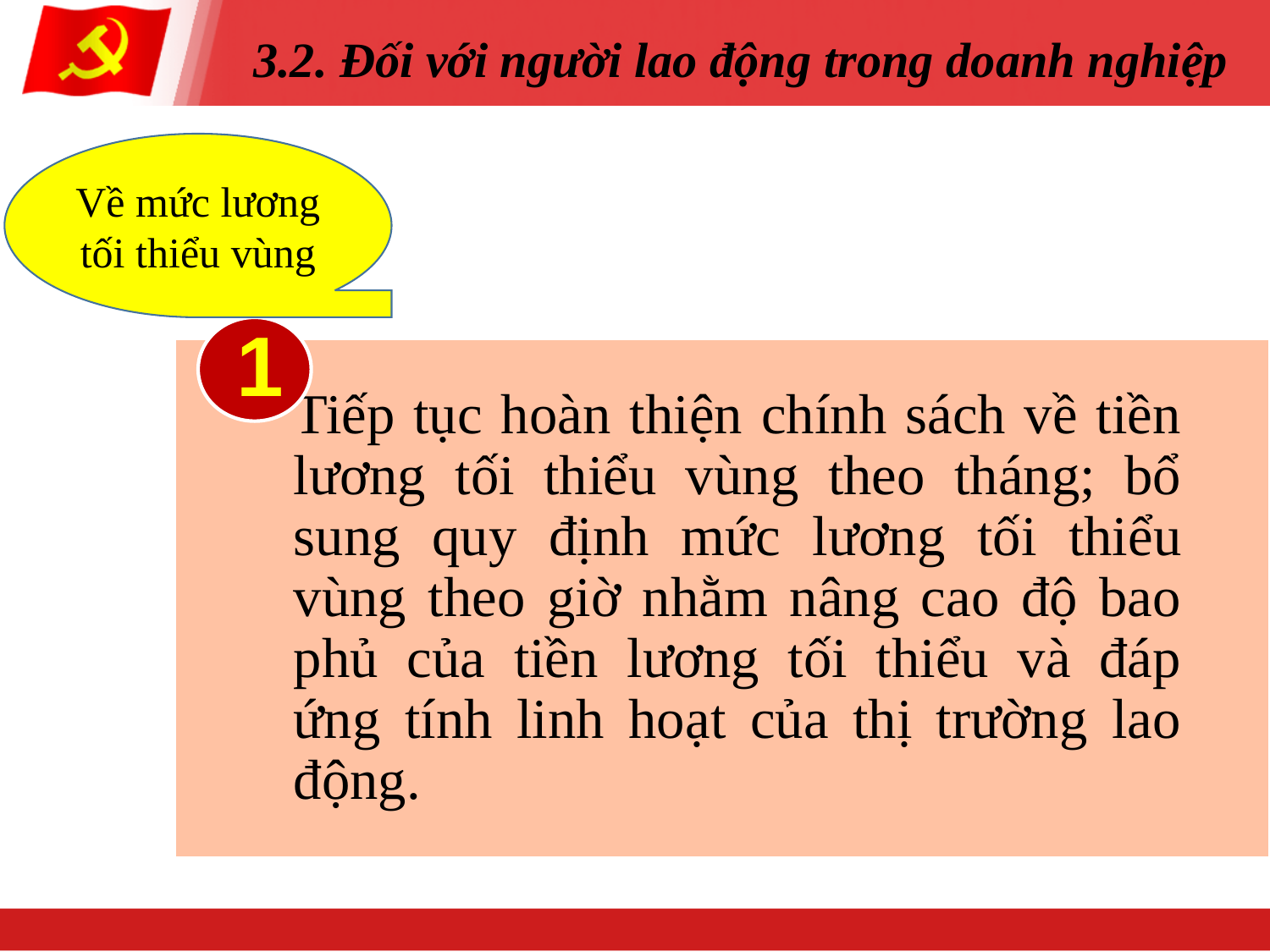

# 3.2. Đối với người lao động trong doanh nghiệp

Về mức lương tối thiểu vùng
1
Tiếp tục hoàn thiện chính sách về tiền lương tối thiểu vùng theo tháng; bổ sung quy định mức lương tối thiểu vùng theo giờ nhằm nâng cao độ bao phủ của tiền lương tối thiểu và đáp ứng tính linh hoạt của thị trường lao động.